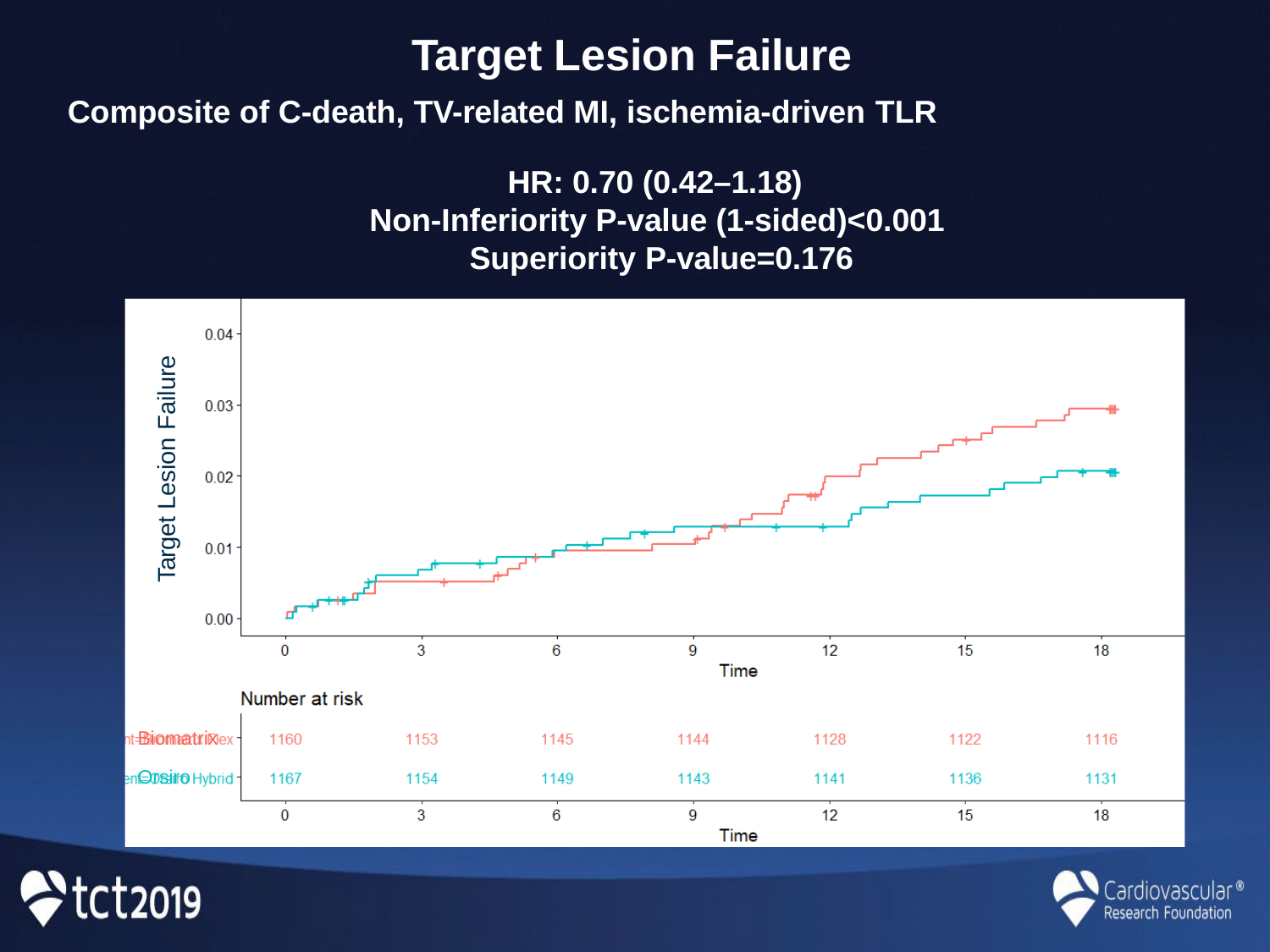

# Target Lesion Failure
Composite of C-death, TV-related MI, ischemia-driven TLR
HR: 0.70 (0.42–1.18)
Non-Inferiority P-value (1-sided)<0.001  Superiority P-value=0.176

Target Lesion Failure
Biomatrix
Orsiro